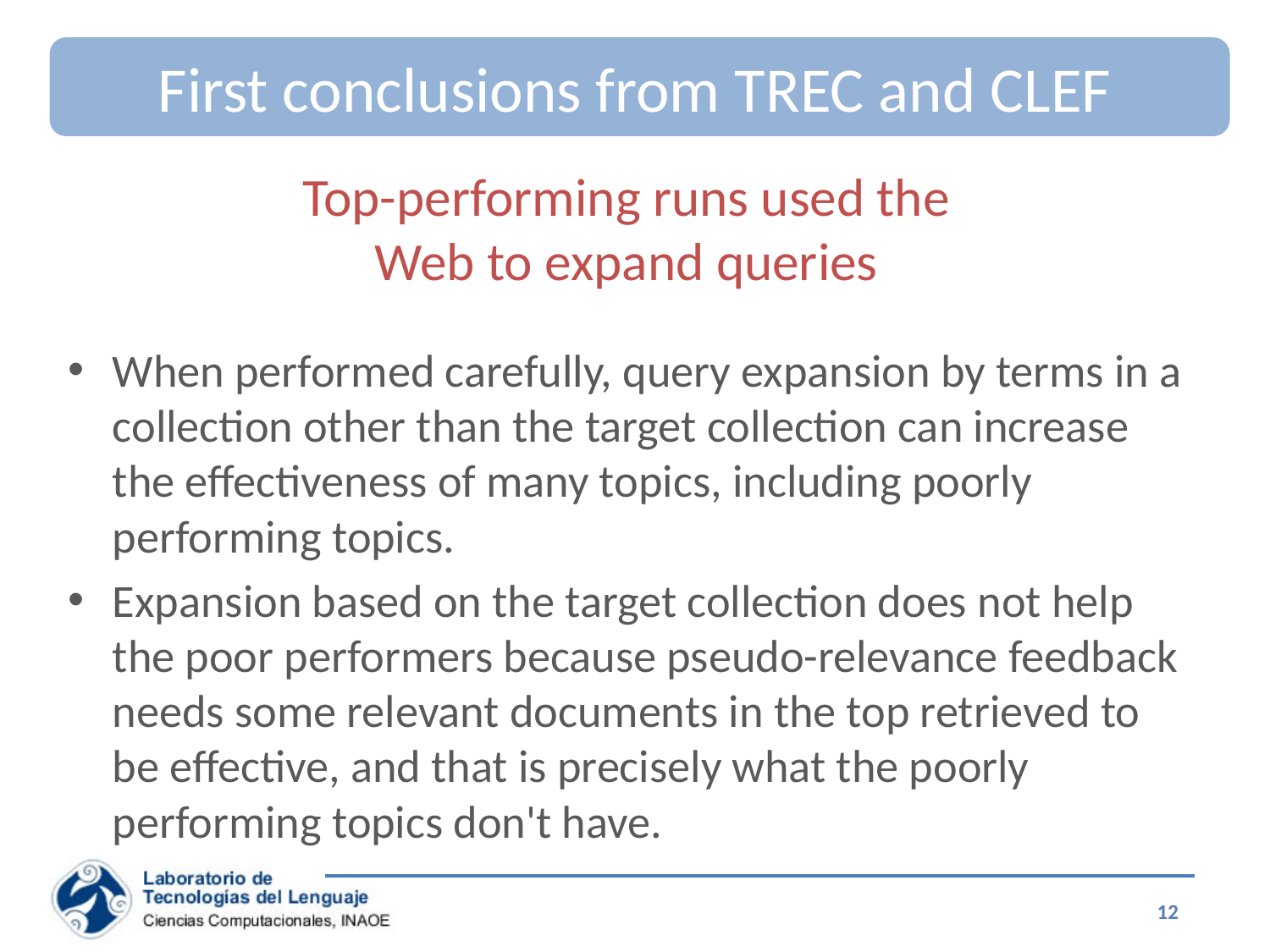

# First conclusions from TREC and CLEF
Top-performing runs used the
Web to expand queries

When performed carefully, query expansion by terms in a collection other than the target collection can increase the effectiveness of many topics, including poorly performing topics.
Expansion based on the target collection does not help the poor performers because pseudo-relevance feedback needs some relevant documents in the top retrieved to be effective, and that is precisely what the poorly performing topics don't have.

12
Special Topics on Information Retrieval